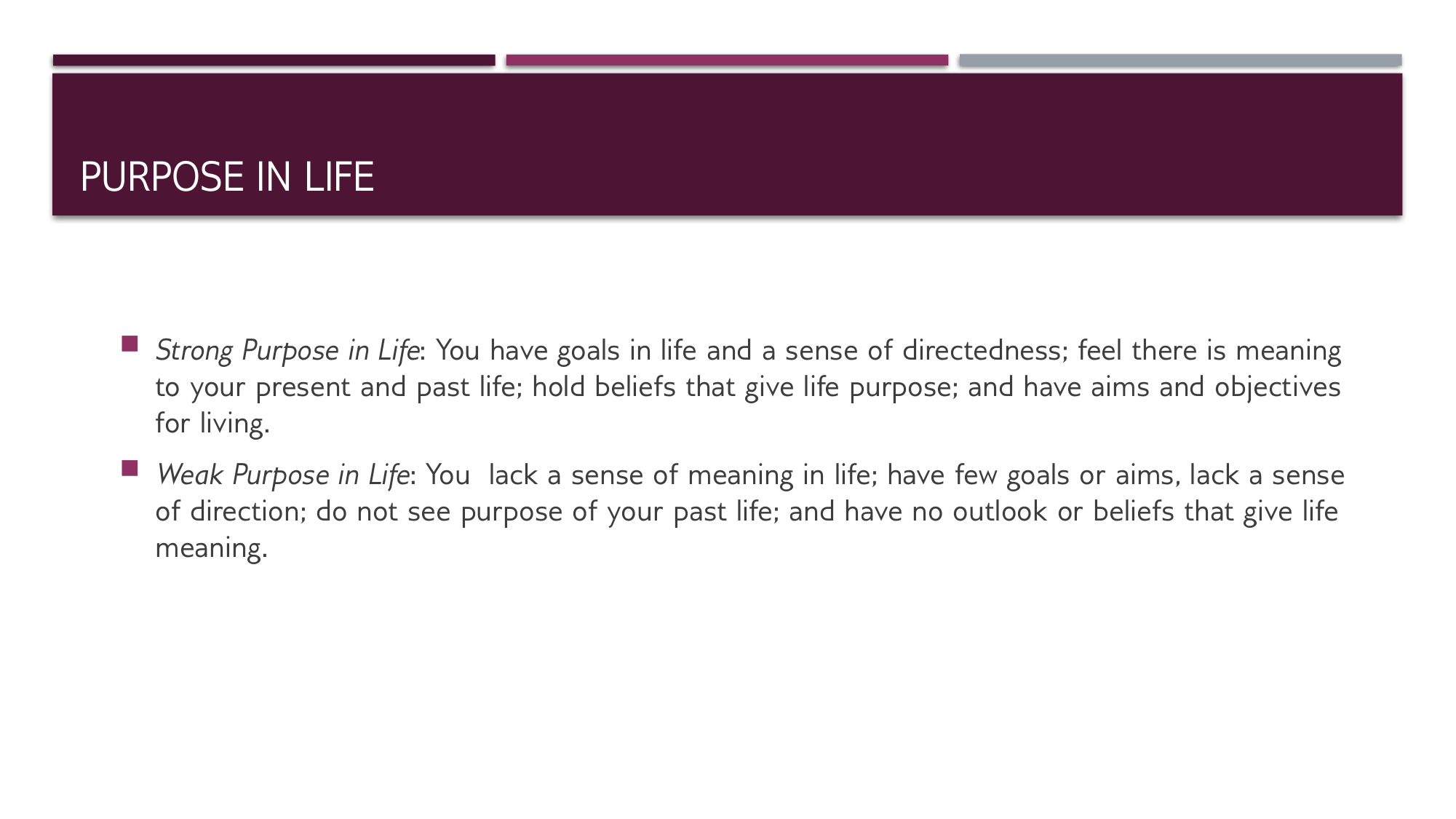

# PURPOSE IN LIFE
Strong Purpose in Life: You have goals in life and a sense of directedness; feel there is meaning to your present and past life; hold beliefs that give life purpose; and have aims and objectives for living.
Weak Purpose in Life: You  lack a sense of meaning in life; have few goals or aims, lack a sense of direction; do not see purpose of your past life; and have no outlook or beliefs that give life meaning.